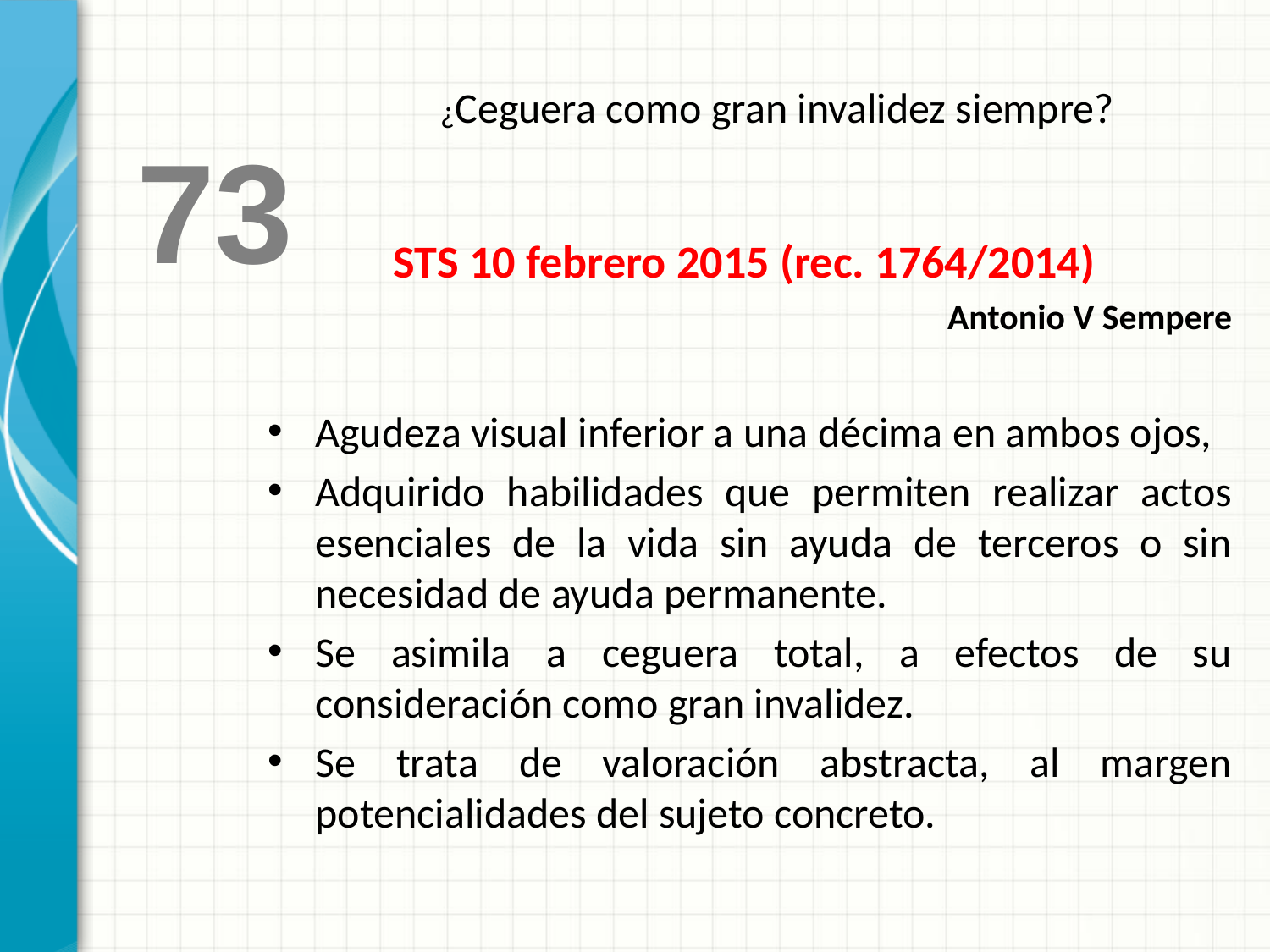

¿Ceguera como gran invalidez siempre?
 73
STS 10 febrero 2015 (rec. 1764/2014)
Antonio V Sempere

Agudeza visual inferior a una décima en ambos ojos,
Adquirido habilidades que permiten realizar actos esenciales de la vida sin ayuda de terceros o sin necesidad de ayuda permanente.
Se asimila a ceguera total, a efectos de su consideración como gran invalidez.
Se trata de valoración abstracta, al margen potencialidades del sujeto concreto.